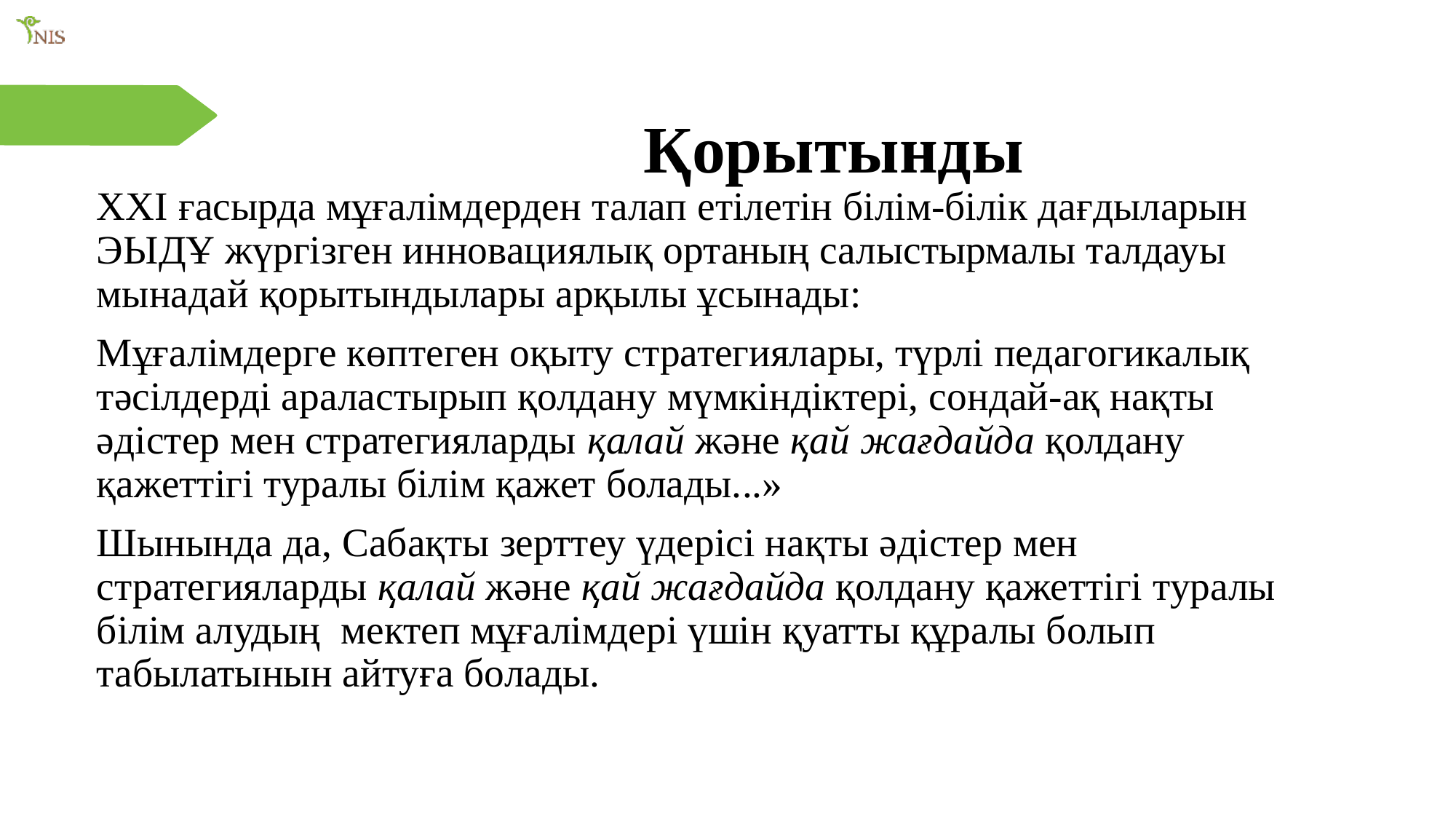

# Қорытынды
XXI ғасырда мұғалімдерден талап етілетін білім-білік дағдыларын  ЭЫДҰ жүргізген инновациялық ортаның салыстырмалы талдауы мынадай қорытындылары арқылы ұсынады:
Мұғалімдерге көптеген оқыту стратегиялары, түрлі педагогикалық тәсілдерді араластырып қолдану мүмкіндіктері, сондай-ақ нақты әдістер мен стратегияларды қалай және қай жағдайда қолдану қажеттігі туралы білім қажет болады...»
Шынында да, Сабақты зерттеу үдерісі нақты әдістер мен стратегияларды қалай және қай жағдайда қолдану қажеттігі туралы білім алудың  мектеп мұғалімдері үшін қуатты құралы болып табылатынын айтуға болады.